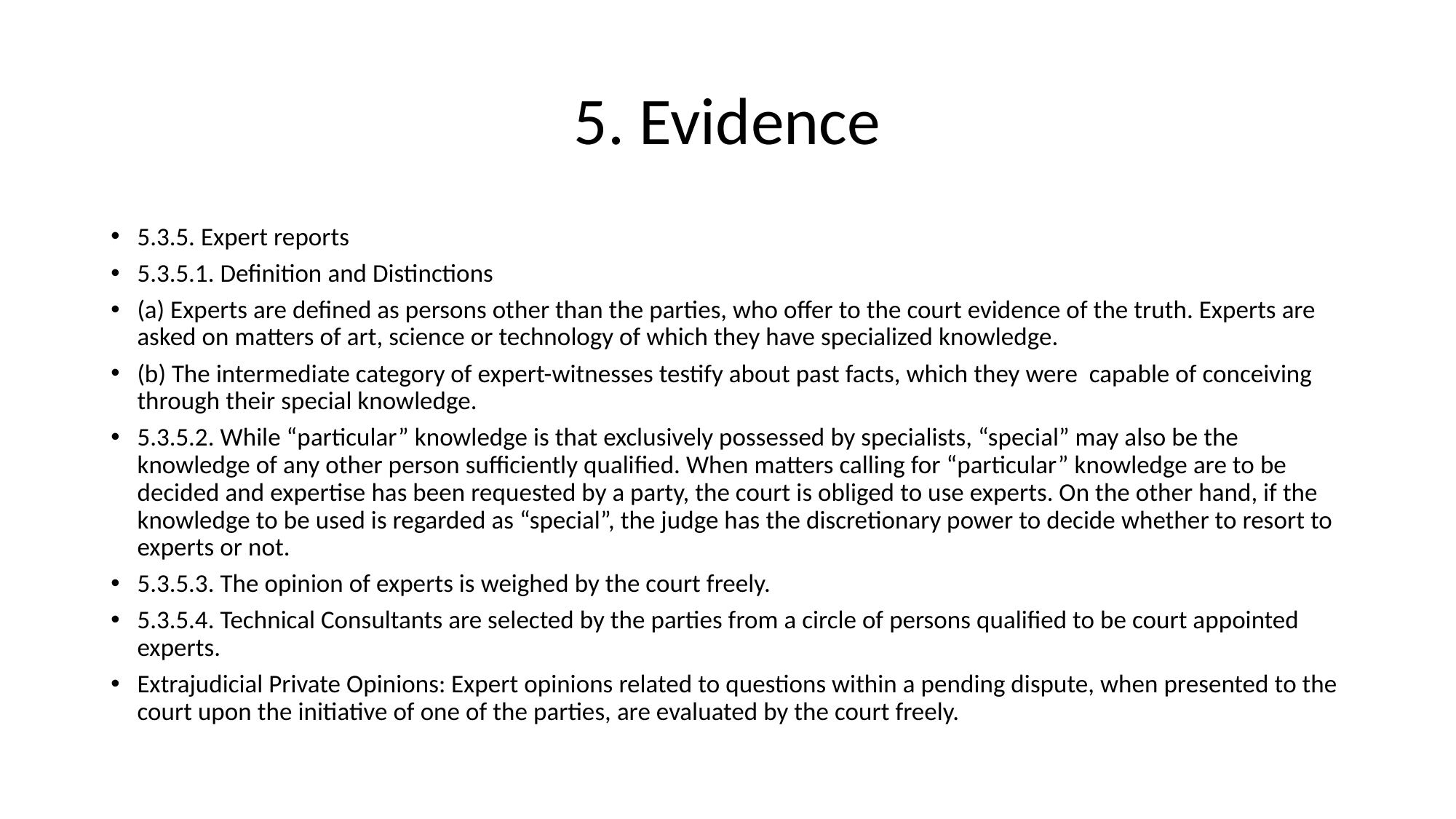

# 5. Evidence
5.3.5. Expert reports
5.3.5.1. Definition and Distinctions
(a) Experts are defined as persons other than the parties, who offer to the court evidence of the truth. Experts are asked on matters of art, science or technology of which they have specialized knowledge.
(b) The intermediate category of expert-witnesses testify about past facts, which they were  capable of conceiving through their special knowledge.
5.3.5.2. While “particular” knowledge is that exclusively possessed by specialists, “special” may also be the knowledge of any other person sufficiently qualified. When matters calling for “particular” knowledge are to be decided and expertise has been requested by a party, the court is obliged to use experts. On the other hand, if the knowledge to be used is regarded as “special”, the judge has the discretionary power to decide whether to resort to experts or not.
5.3.5.3. The opinion of experts is weighed by the court freely.
5.3.5.4. Technical Consultants are selected by the parties from a circle of persons qualified to be court appointed experts.
Extrajudicial Private Opinions: Expert opinions related to questions within a pending dispute, when presented to the court upon the initiative of one of the parties, are evaluated by the court freely.